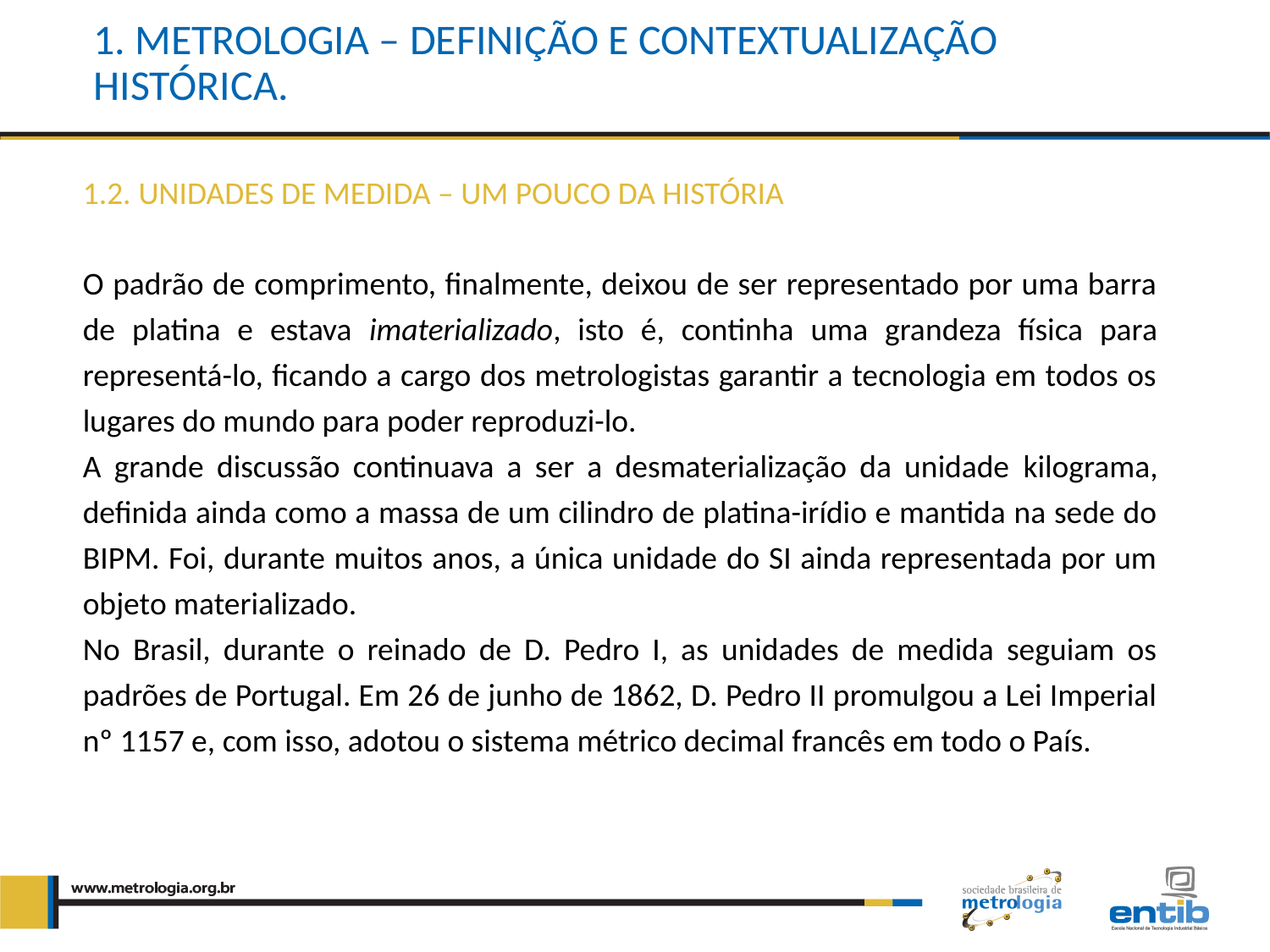

# 1. METROLOGIA – DEFINIÇÃO E CONTEXTUALIZAÇÃO HISTÓRICA.
1.2. Unidades de medida – um pouco da história
O padrão de comprimento, finalmente, deixou de ser representado por uma barra de platina e estava imaterializado, isto é, continha uma grandeza física para representá-lo, ficando a cargo dos metrologistas garantir a tecnologia em todos os lugares do mundo para poder reproduzi-lo.
A grande discussão continuava a ser a desmaterialização da unidade kilograma, definida ainda como a massa de um cilindro de platina-irídio e mantida na sede do BIPM. Foi, durante muitos anos, a única unidade do SI ainda representada por um objeto materializado.
No Brasil, durante o reinado de D. Pedro I, as unidades de medida seguiam os padrões de Portugal. Em 26 de junho de 1862, D. Pedro II promulgou a Lei Imperial nº 1157 e, com isso, adotou o sistema métrico decimal francês em todo o País.